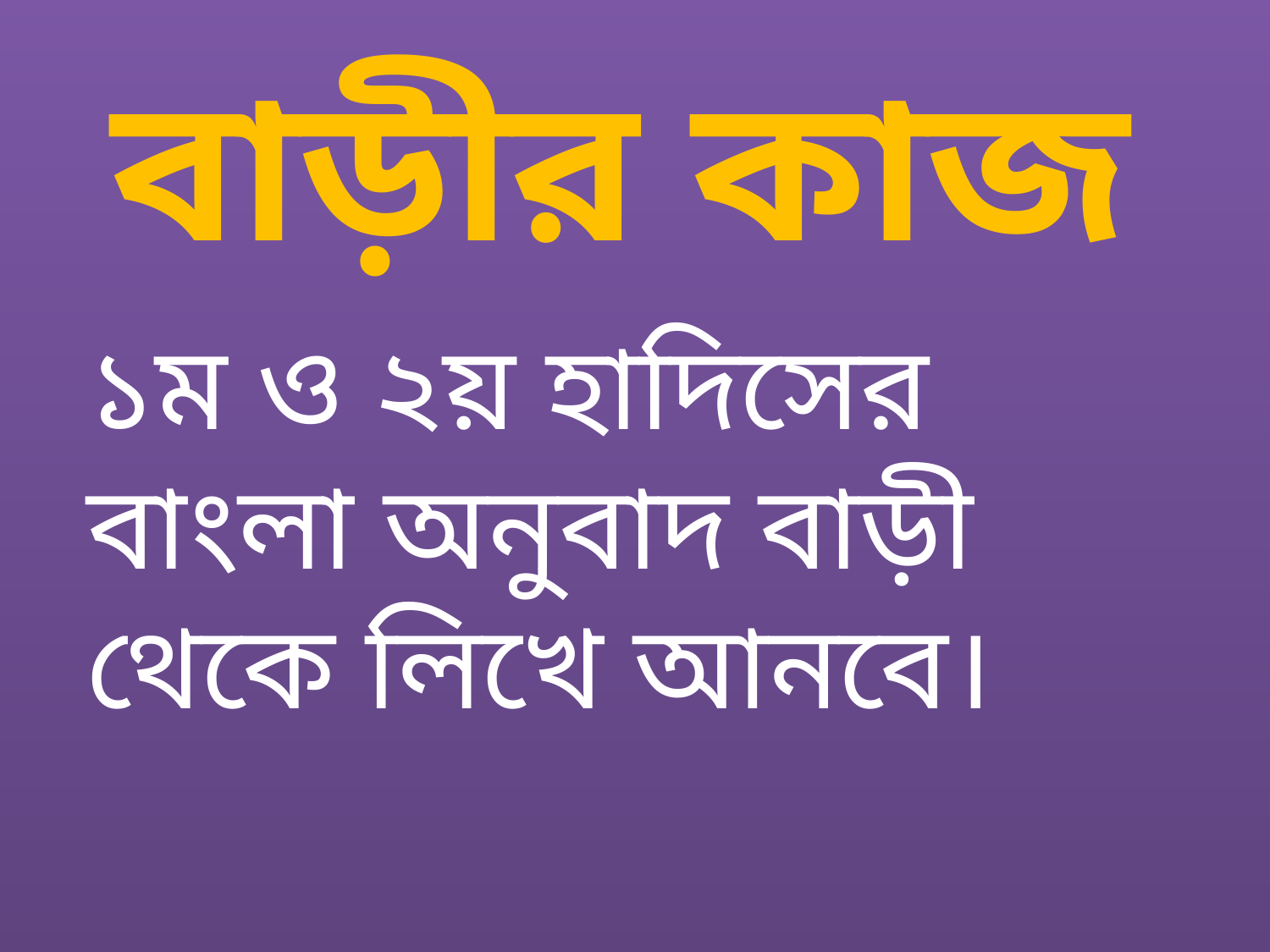

বাড়ীর কাজ
১ম ও ২য় হাদিসের বাংলা অনুবাদ বাড়ী থেকে লিখে আনবে।